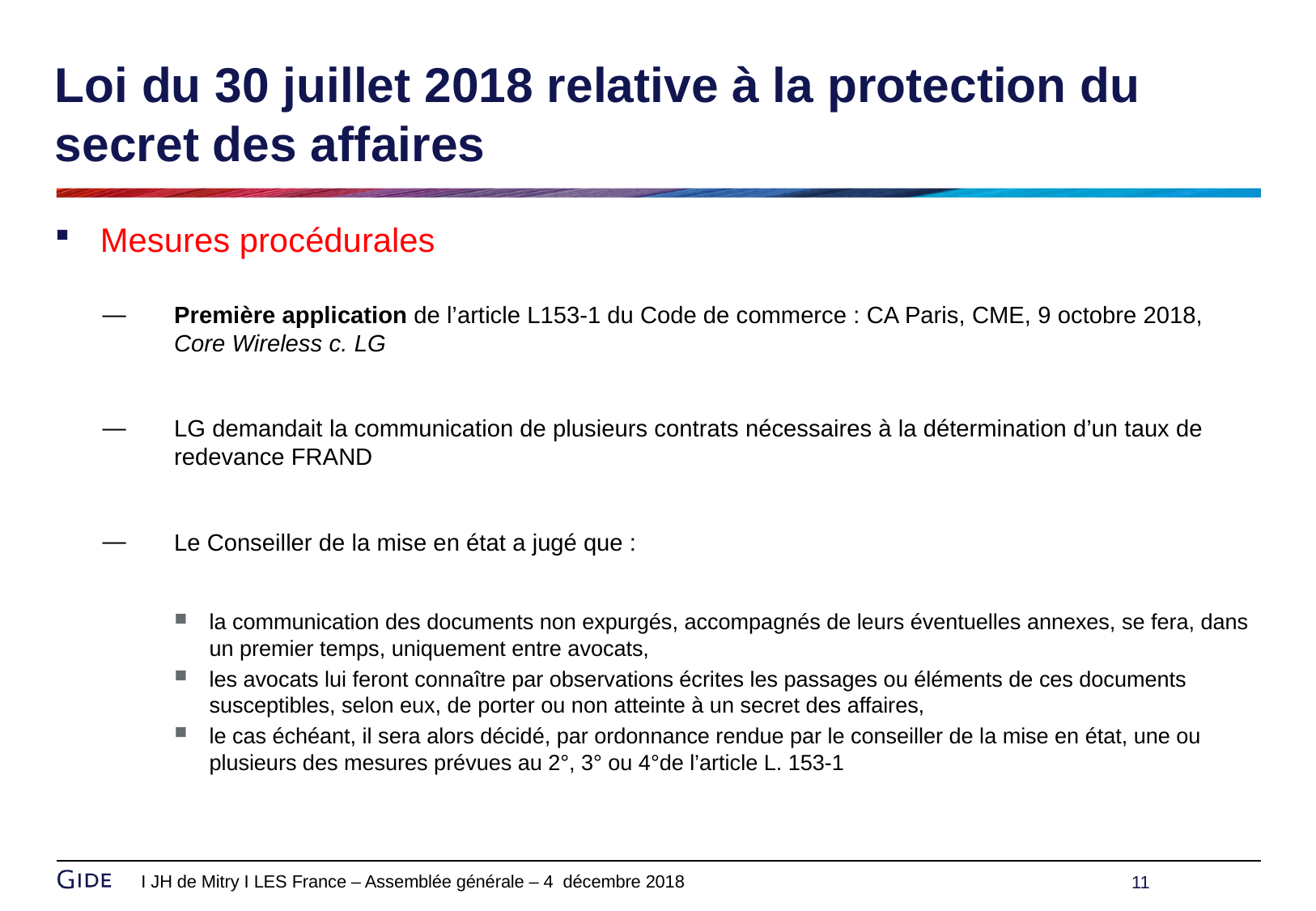

# Loi du 30 juillet 2018 relative à la protection du secret des affaires
Mesures procédurales

Première application de l’article L153-1 du Code de commerce : CA Paris, CME, 9 octobre 2018, Core Wireless c. LG

LG demandait la communication de plusieurs contrats nécessaires à la détermination d’un taux de redevance FRAND

Le Conseiller de la mise en état a jugé que :

la communication des documents non expurgés, accompagnés de leurs éventuelles annexes, se fera, dans un premier temps, uniquement entre avocats,
les avocats lui feront connaître par observations écrites les passages ou éléments de ces documents susceptibles, selon eux, de porter ou non atteinte à un secret des affaires,
le cas échéant, il sera alors décidé, par ordonnance rendue par le conseiller de la mise en état, une ou plusieurs des mesures prévues au 2°, 3° ou 4°de l’article L. 153-1